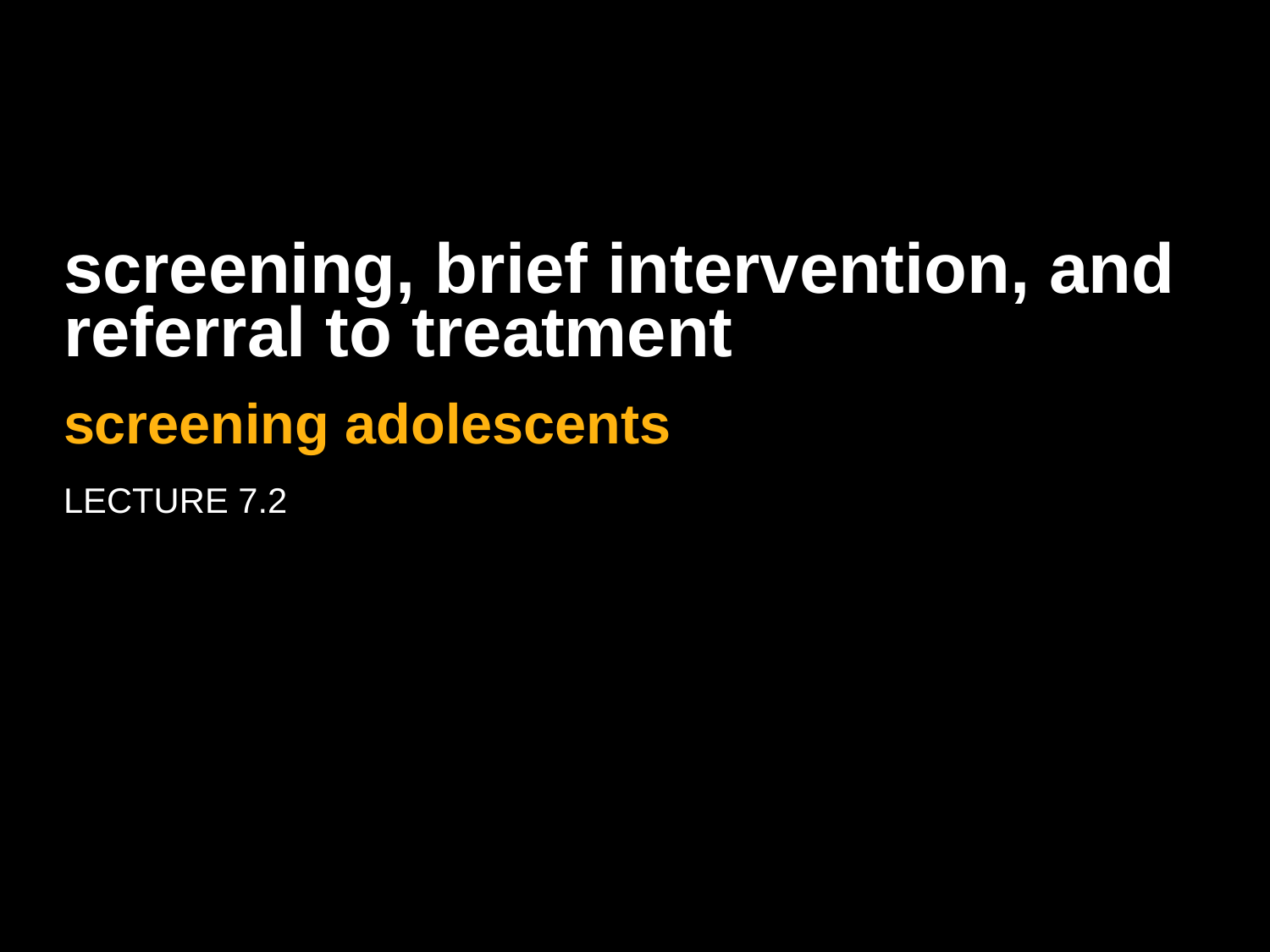

# screening, brief intervention, and referral to treatment
screening adolescents
Lecture 7.2